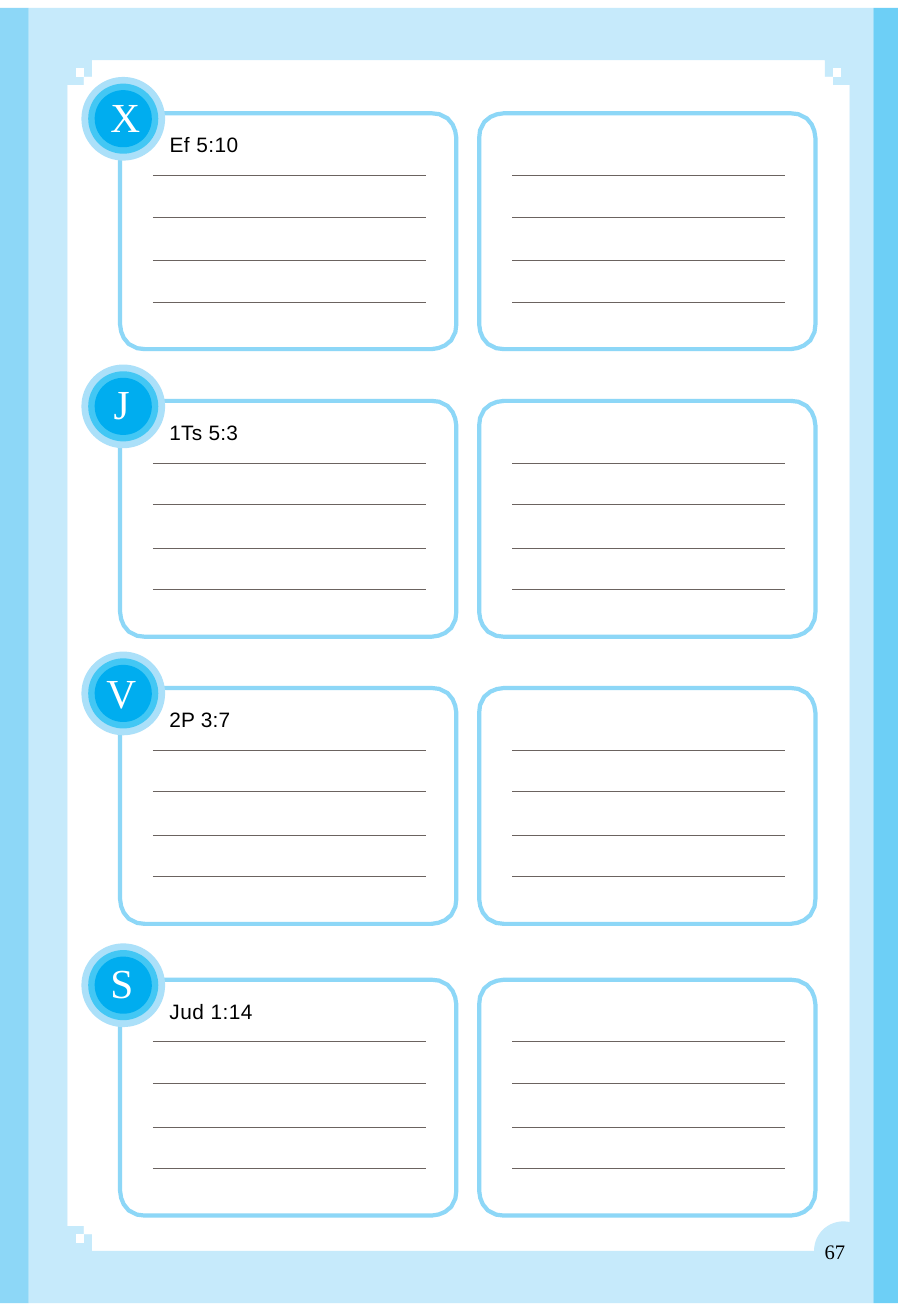

X

Ef 5:10

J

1Ts 5:3

V

2P 3:7

S

Jud 1:14

67